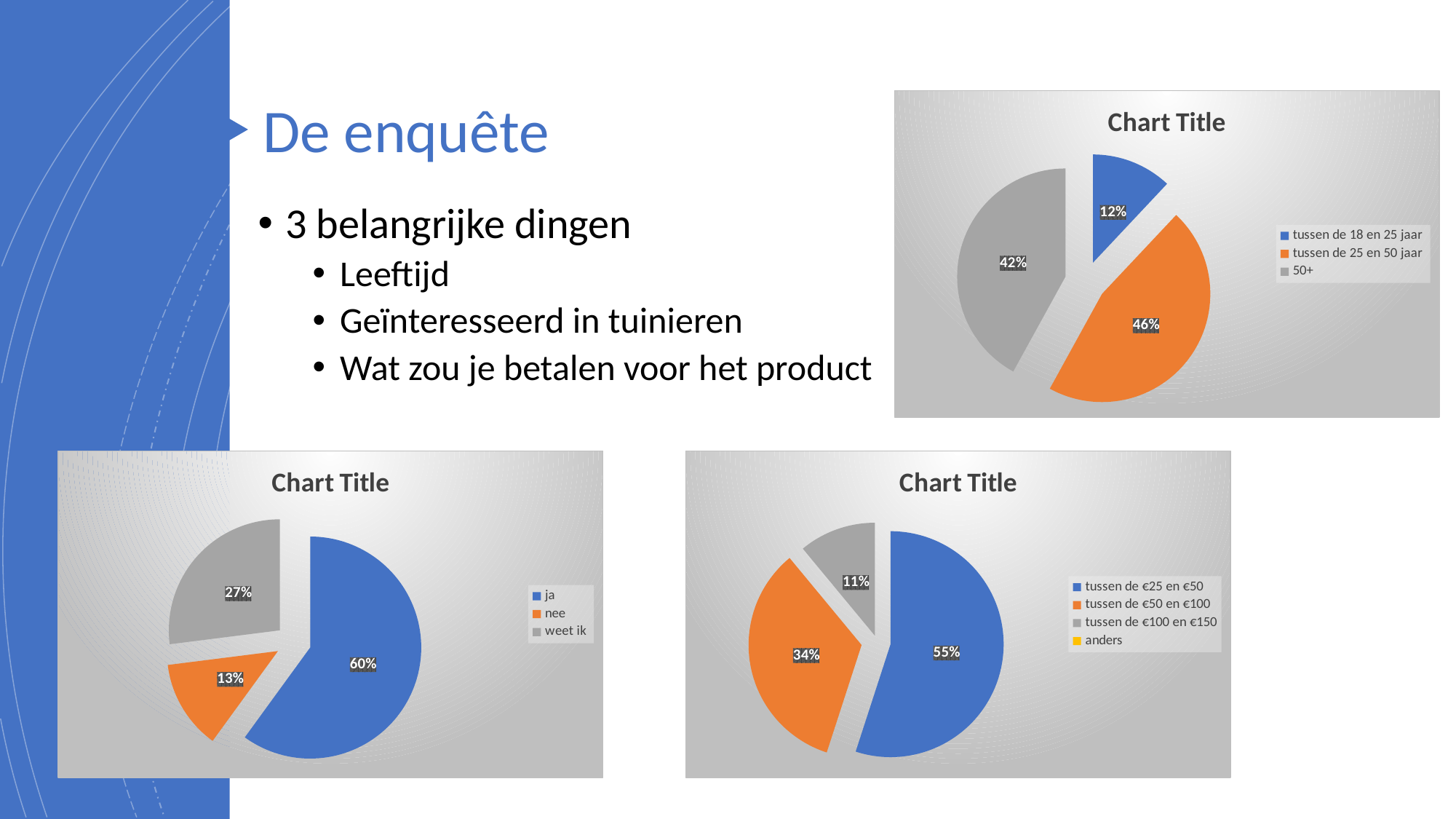

### Chart:

| Category |  |
|---|---|
| tussen de 18 en 25 jaar | 0.12 |
| tussen de 25 en 50 jaar  | 0.46 |
| 50+ | 0.42 |
# De enquête

3 belangrijke dingen
Leeftijd
Geïnteresseerd in tuinieren
Wat zou je betalen voor het product

### Chart:

| Category |  |
|---|---|
| ja | 0.6 |
| nee | 0.13 |
| weet ik  | 0.27 |

### Chart:

| Category |  |
|---|---|
| tussen de €25 en €50 | 0.55 |
| tussen de €50 en €100 | 0.34 |
| tussen de €100 en €150 | 0.11 |
| anders | 0.0 |